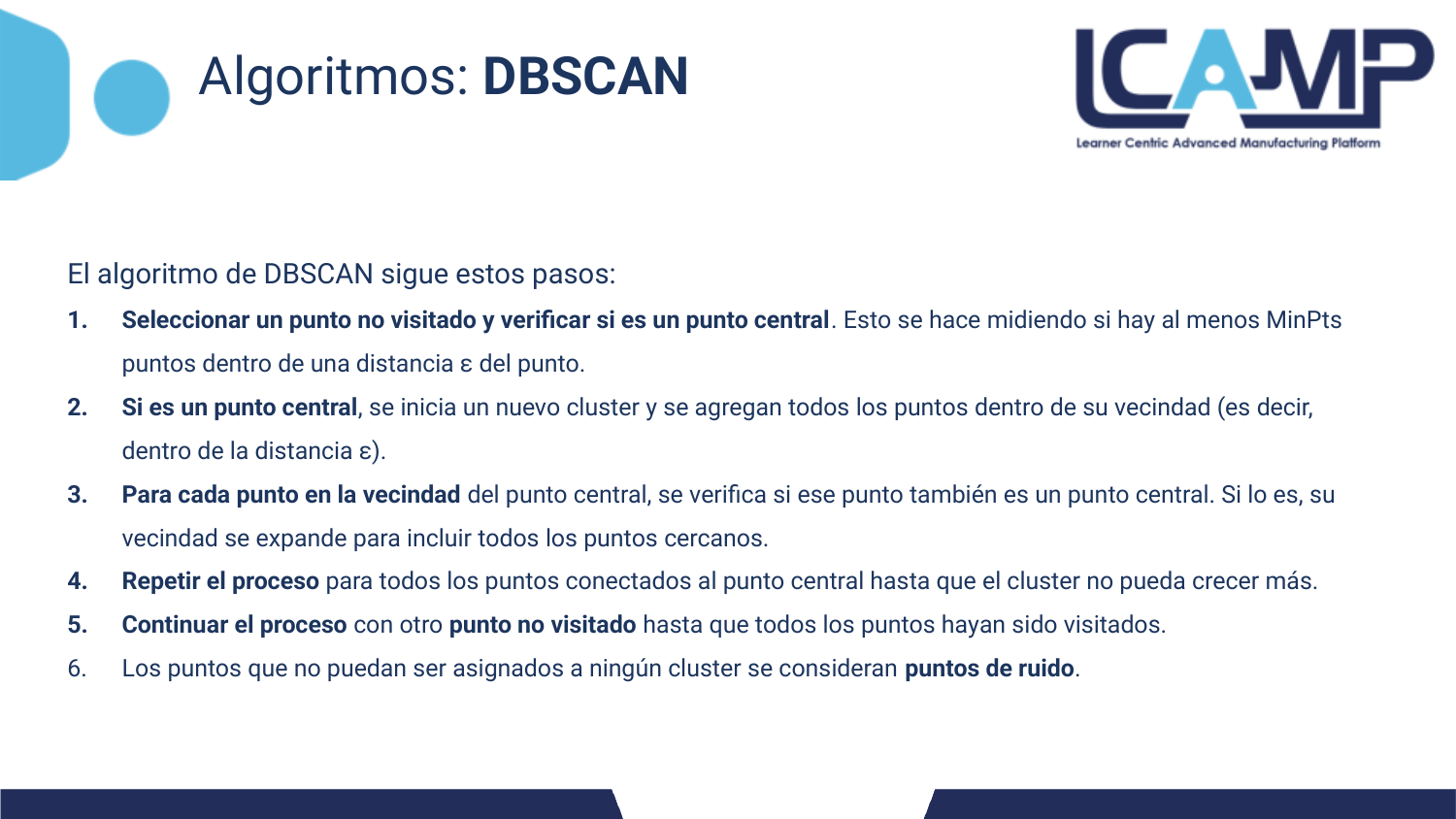

# Algoritmos: DBSCAN

El algoritmo de DBSCAN sigue estos pasos:
Seleccionar un punto no visitado y verificar si es un punto central. Esto se hace midiendo si hay al menos MinPts puntos dentro de una distancia ε del punto.
Si es un punto central, se inicia un nuevo cluster y se agregan todos los puntos dentro de su vecindad (es decir, dentro de la distancia ε).
Para cada punto en la vecindad del punto central, se verifica si ese punto también es un punto central. Si lo es, su vecindad se expande para incluir todos los puntos cercanos.
Repetir el proceso para todos los puntos conectados al punto central hasta que el cluster no pueda crecer más.
Continuar el proceso con otro punto no visitado hasta que todos los puntos hayan sido visitados.
Los puntos que no puedan ser asignados a ningún cluster se consideran puntos de ruido.